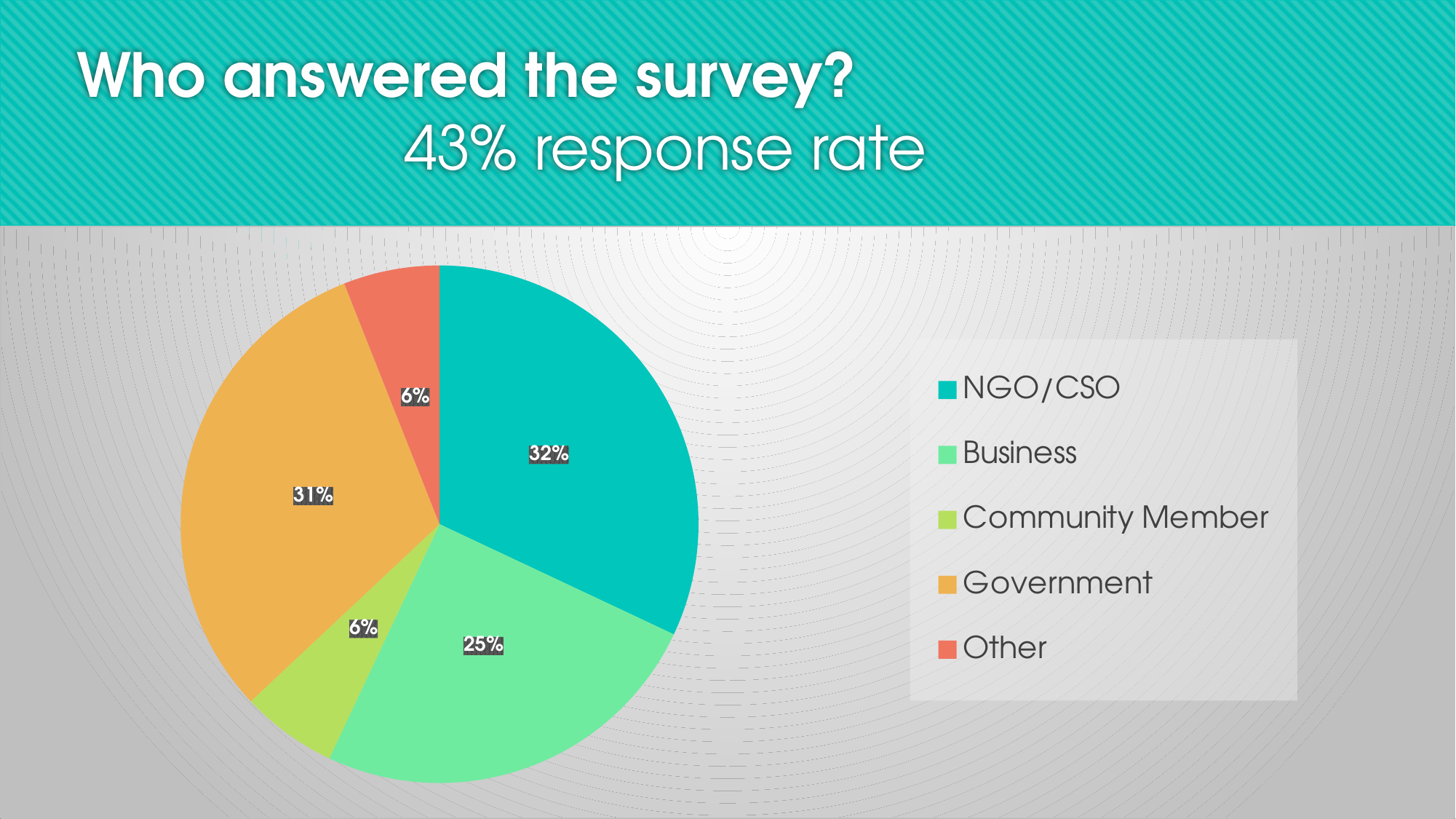

# Who answered the survey? 43% response rate

### Chart:

| Category | 43% response rate |
|---|---|
| NGO/CSO | 0.32 |
| Business | 0.25 |
| Community Member | 0.06 |
| Government | 0.31 |
| Other | 0.06 |